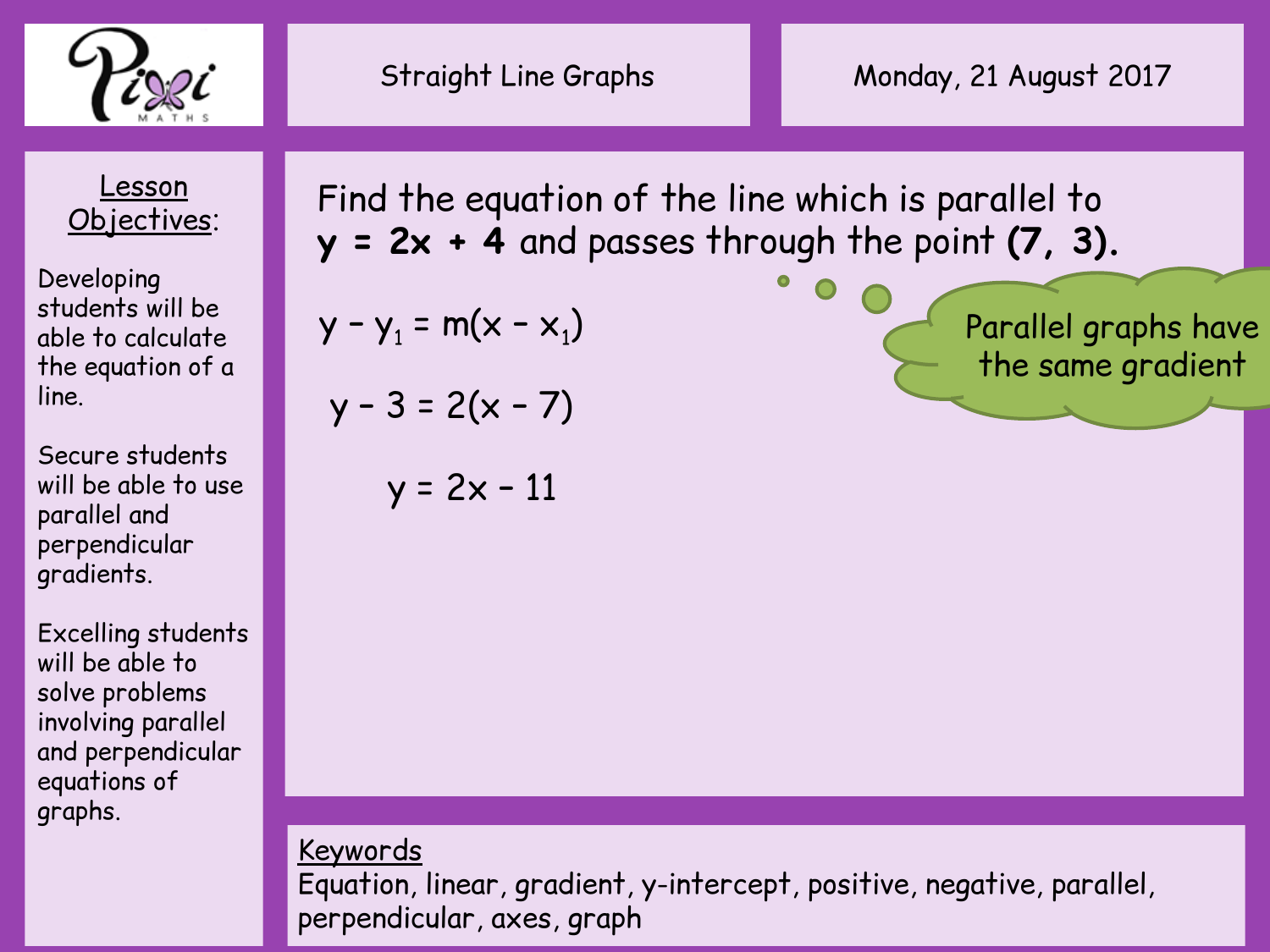

Find the equation of the line which is parallel to
y = 2x + 4 and passes through the point (7, 3).
Parallel graphs have the same gradient
y – y1 = m(x – x1)
y – 3 = 2(x – 7)
y = 2x – 11